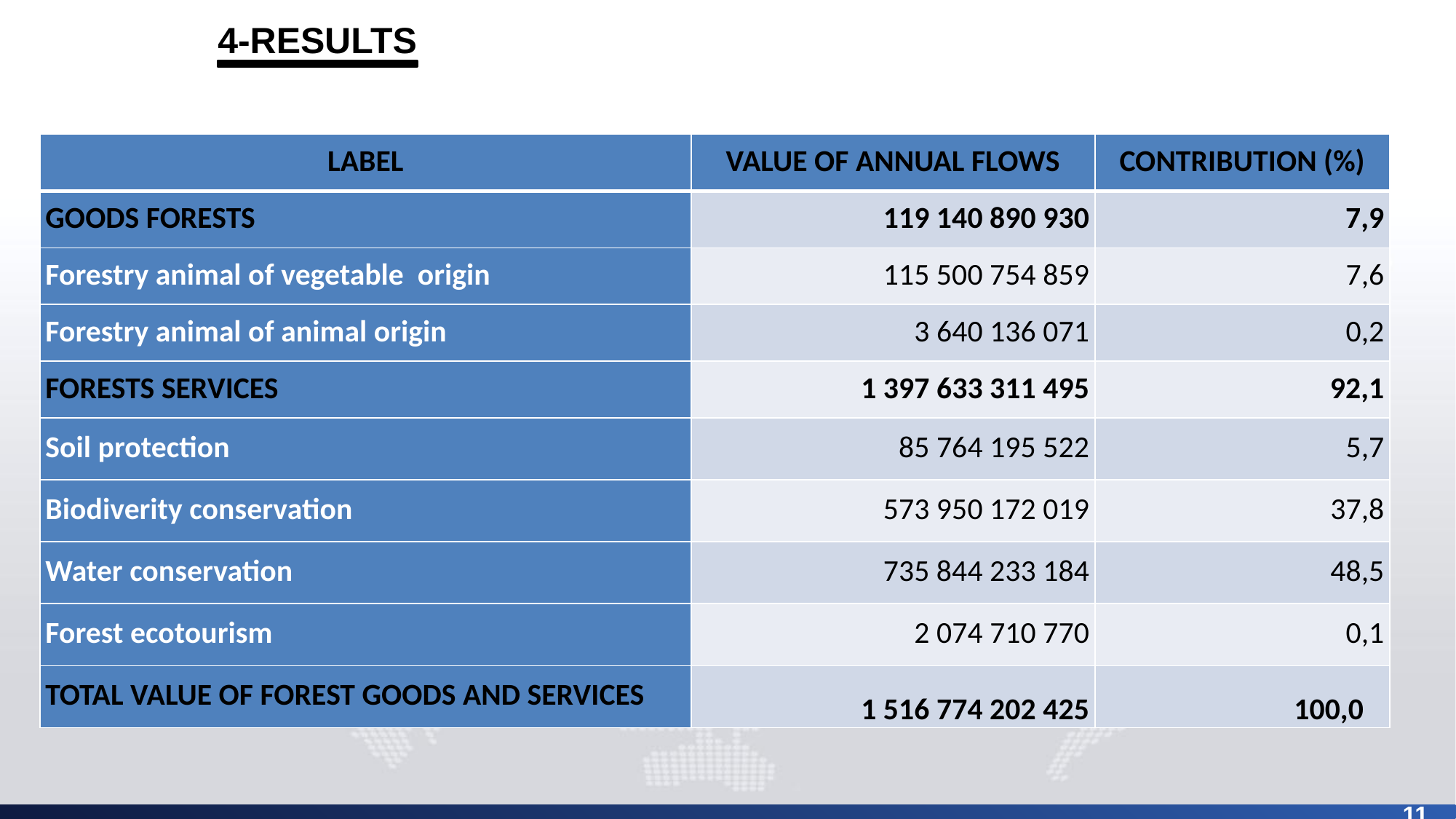

4-RESULTS

| LABEL | VALUE OF ANNUAL FLOWS | CONTRIBUTION (%) |
| --- | --- | --- |
| GOODS FORESTS | 119 140 890 930 | 7,9 |
| Forestry animal of vegetable origin | 115 500 754 859 | 7,6 |
| Forestry animal of animal origin | 3 640 136 071 | 0,2 |
| FORESTS SERVICES | 1 397 633 311 495 | 92,1 |
| Soil protection | 85 764 195 522 | 5,7 |
| Biodiverity conservation | 573 950 172 019 | 37,8 |
| Water conservation | 735 844 233 184 | 48,5 |
| Forest ecotourism | 2 074 710 770 | 0,1 |
| TOTAL VALUE OF FOREST GOODS AND SERVICES | 1 516 774 202 425 | 100,0 |

11

Indicateur proposé pour la cible 15.1 : Superficie forestière en pourcentage de la superficie totale des terres

ii.

Indicateur proposé pour la cible 6.6 : Changement de l'étendue des zones humides au fil du temps (% de changement

temps)

iii.

Indicateur proposé pour la cible 2.4 : Émissions de gaz à effet de serre dans l'agriculture (par

hectare de terre et par unité de production, séparément pour les secteurs des cultures et de l'élevage).

iv.

Indicateur proposé pour la cible 15.1 : Couverture des aires protégées ventilées par

type d'écosystème, y compris la superficie totale des forêts dans les aires protégées (en milliers d'hectares)